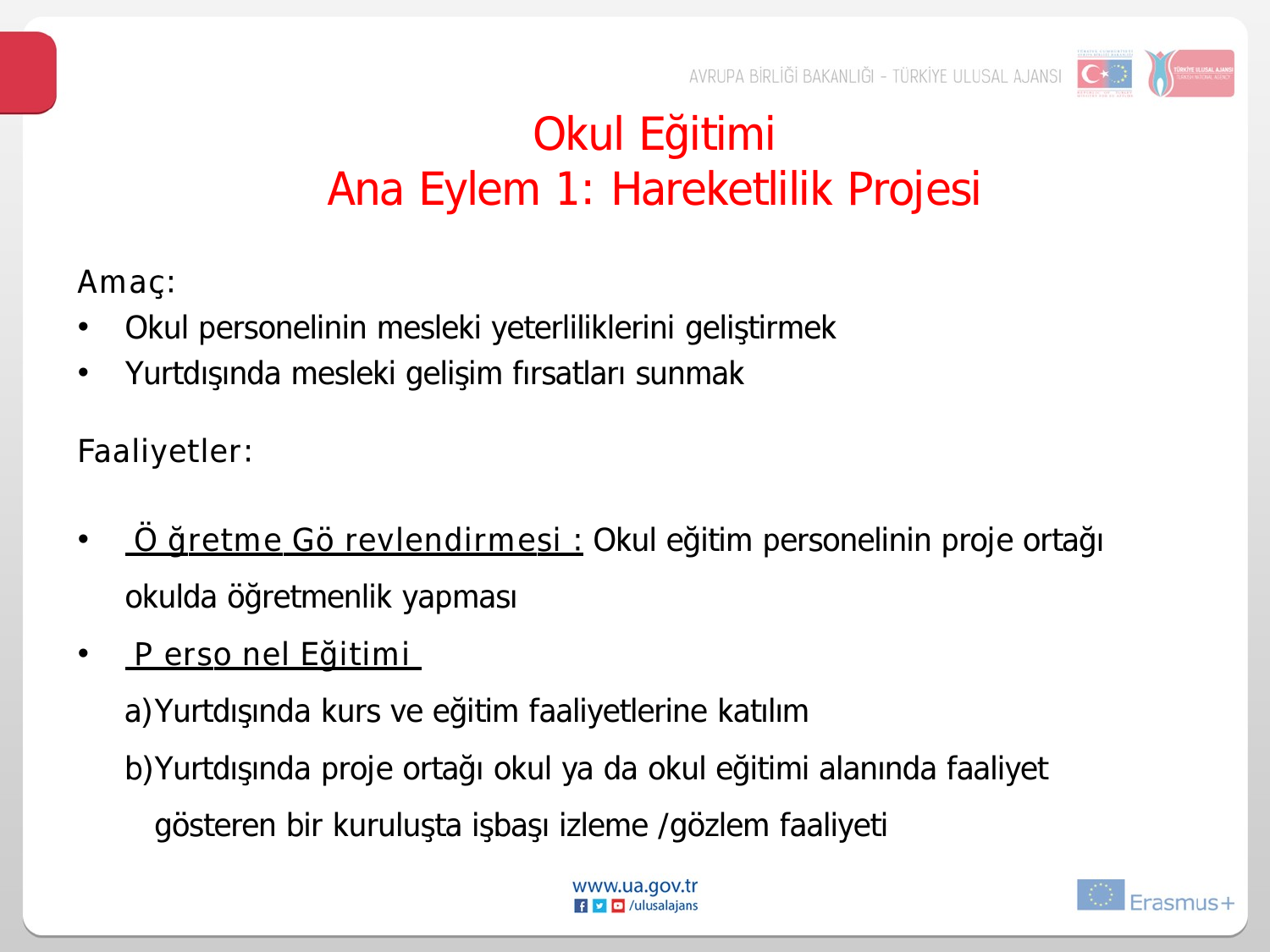

Okul Eğitimi
Ana Eylem 1: Hareketlilik Projesi
Amaç:
Okul personelinin mesleki yeterliliklerini geliştirmek
Yurtdışında mesleki gelişim fırsatları sunmak

Faaliyetler:

 Ö ğretme Gö revlendirmesi : Okul eğitim personelinin proje ortağı okulda öğretmenlik yapması
 P erso nel Eğitimi
Yurtdışında kurs ve eğitim faaliyetlerine katılım
Yurtdışında proje ortağı okul ya da okul eğitimi alanında faaliyet gösteren bir kuruluşta işbaşı izleme /gözlem faaliyeti